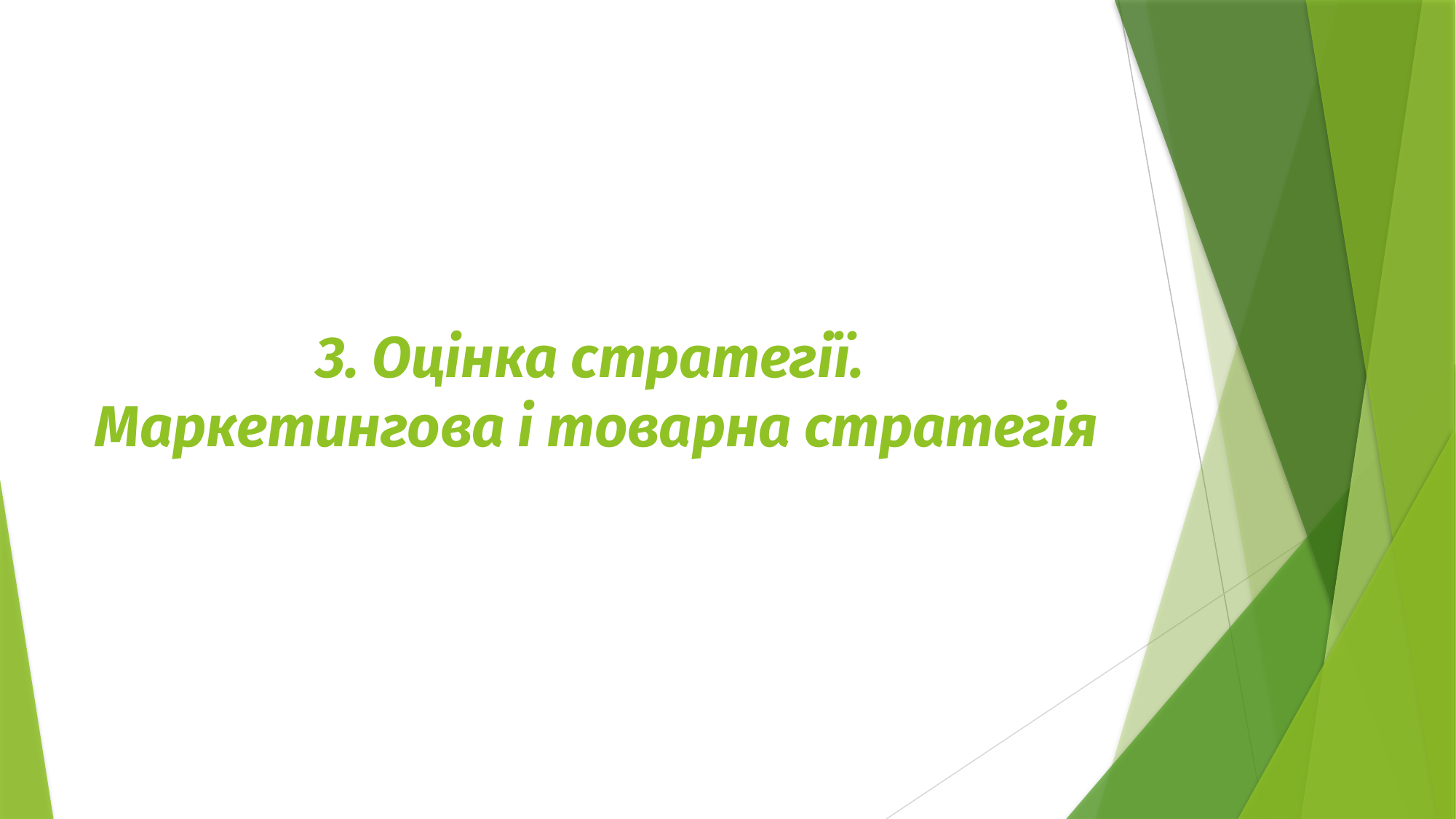

# 3. Оцінка стратегії. Маркетингова і товарна стратегія